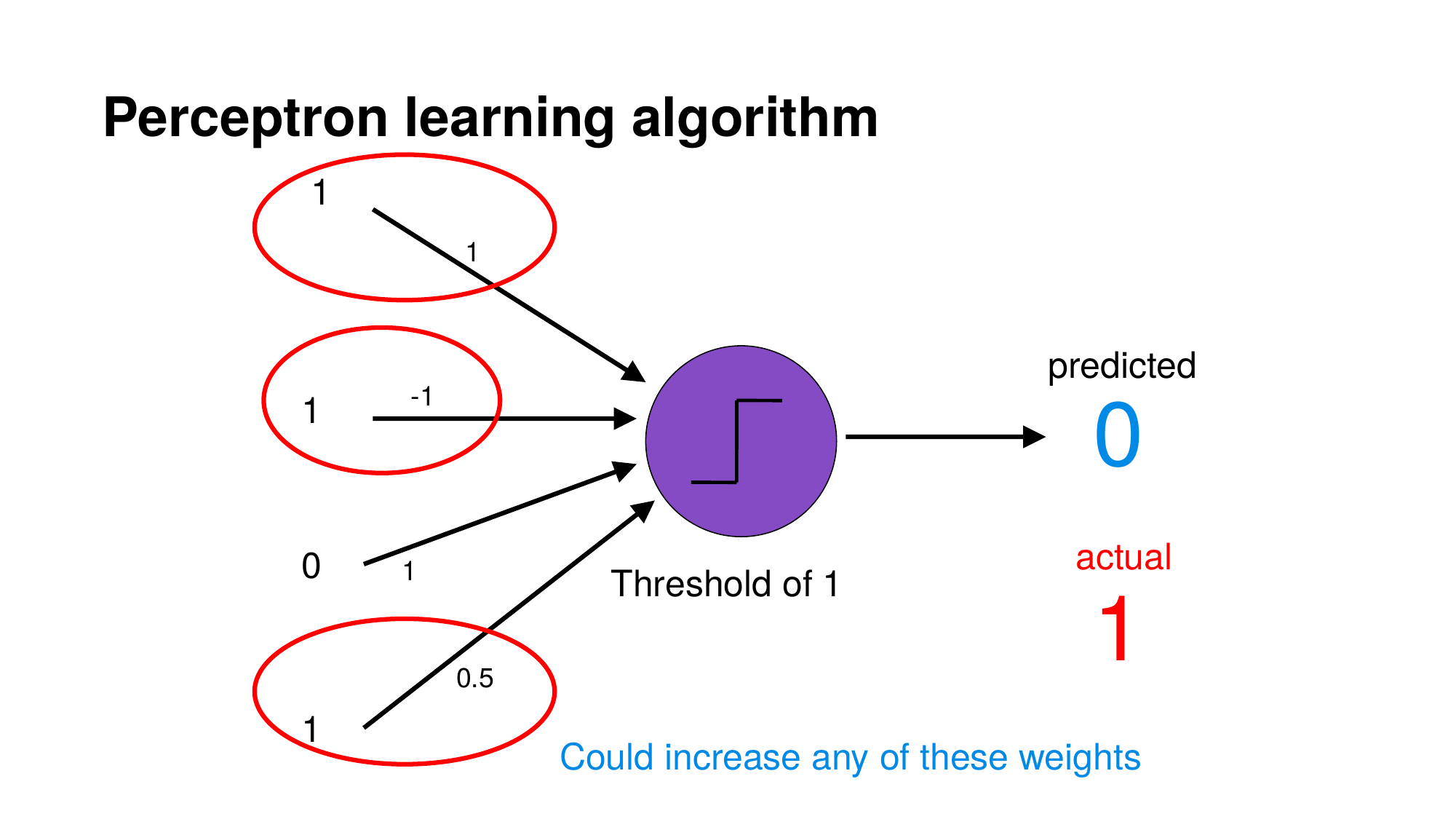

Perceptron learning algorithm

1

1

-1

1
0.5

predicted
0
1

actual
0
Threshold of 1
1

1
Could increase any of these weights